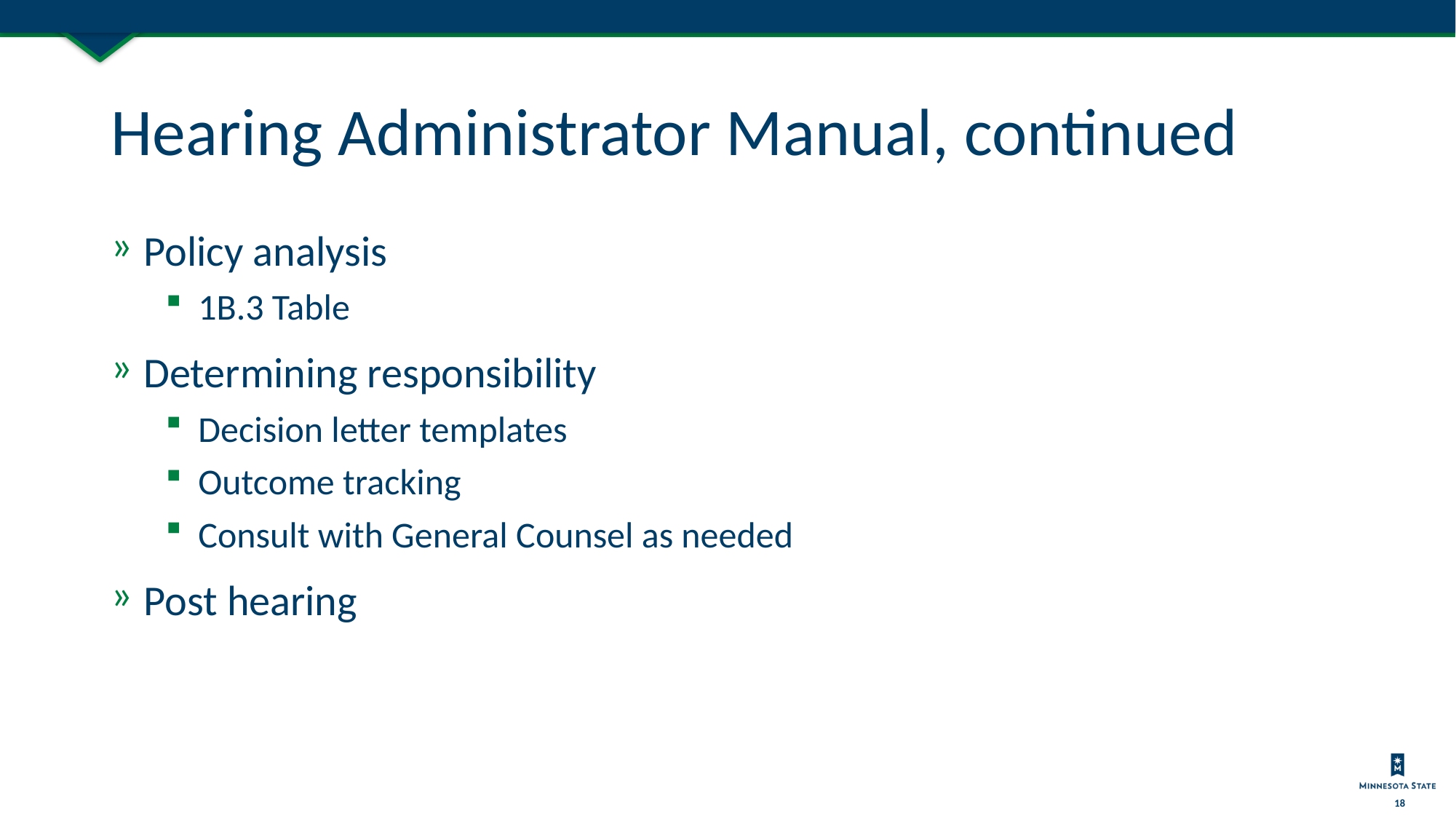

# Hearing Administrator Manual, continued
Policy analysis
1B.3 Table
Determining responsibility
Decision letter templates
Outcome tracking
Consult with General Counsel as needed
Post hearing